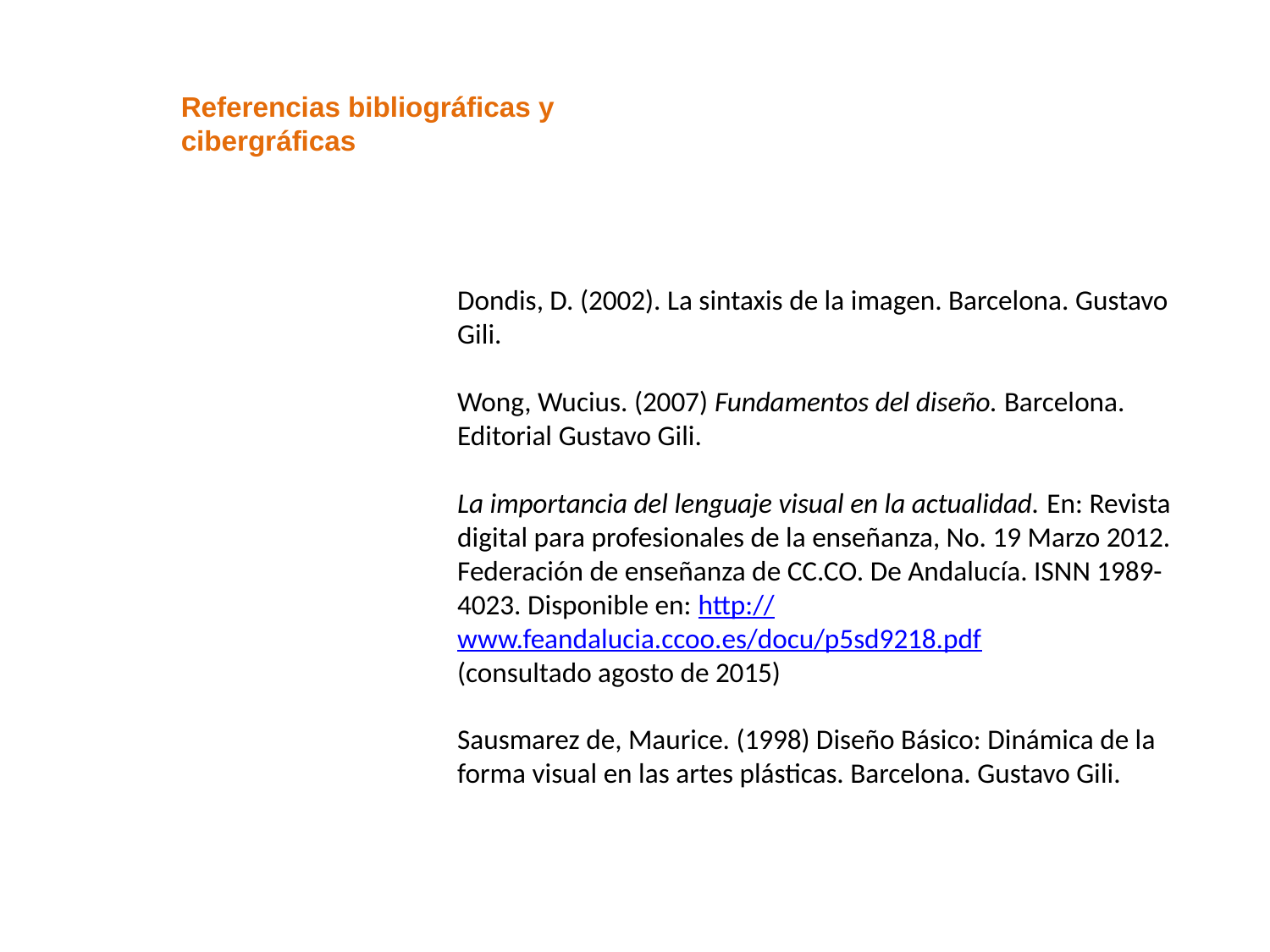

Referencias bibliográficas y cibergráficas
Dondis, D. (2002). La sintaxis de la imagen. Barcelona. Gustavo Gili.

Wong, Wucius. (2007) Fundamentos del diseño. Barcelona. Editorial Gustavo Gili.

La importancia del lenguaje visual en la actualidad. En: Revista digital para profesionales de la enseñanza, No. 19 Marzo 2012. Federación de enseñanza de CC.CO. De Andalucía. ISNN 1989-4023. Disponible en: http://www.feandalucia.ccoo.es/docu/p5sd9218.pdf
(consultado agosto de 2015)

Sausmarez de, Maurice. (1998) Diseño Básico: Dinámica de la forma visual en las artes plásticas. Barcelona. Gustavo Gili.